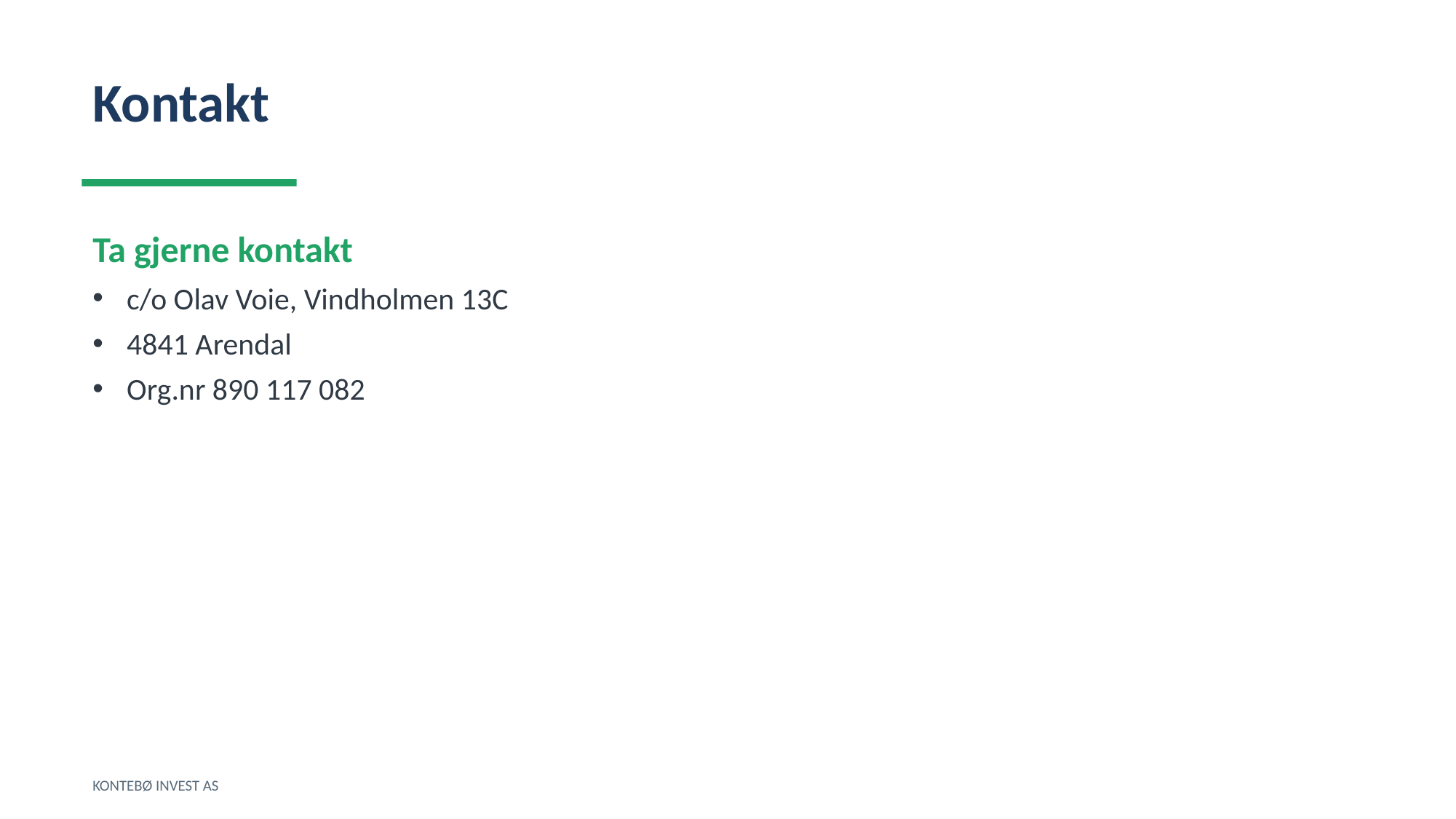

Kontakt

Ta gjerne kontakt
c/o Olav Voie, Vindholmen 13C
4841 Arendal
Org.nr 890 117 082
KONTEBØ INVEST AS